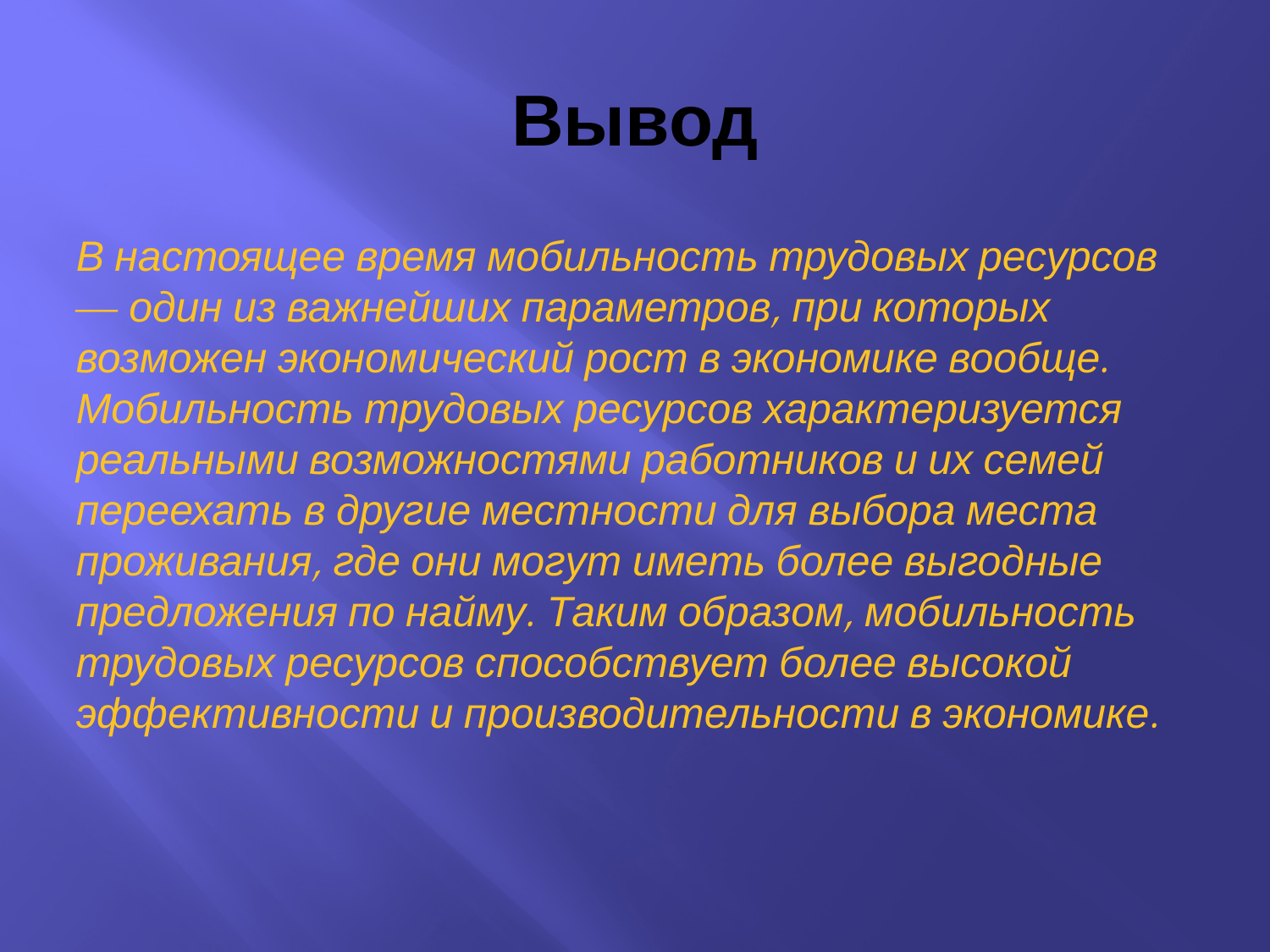

# Вывод
В настоящее время мобильность трудовых ресурсов — один из важнейших параметров, при которых возможен экономический рост в экономике вообще. Мобильность трудовых ресурсов характеризуется реальными возможностями работников и их семей переехать в другие местности для выбора места проживания, где они могут иметь более выгодные предложения по найму. Таким образом, мобильность трудовых ресурсов способствует более высокой эффективности и производительности в экономике.